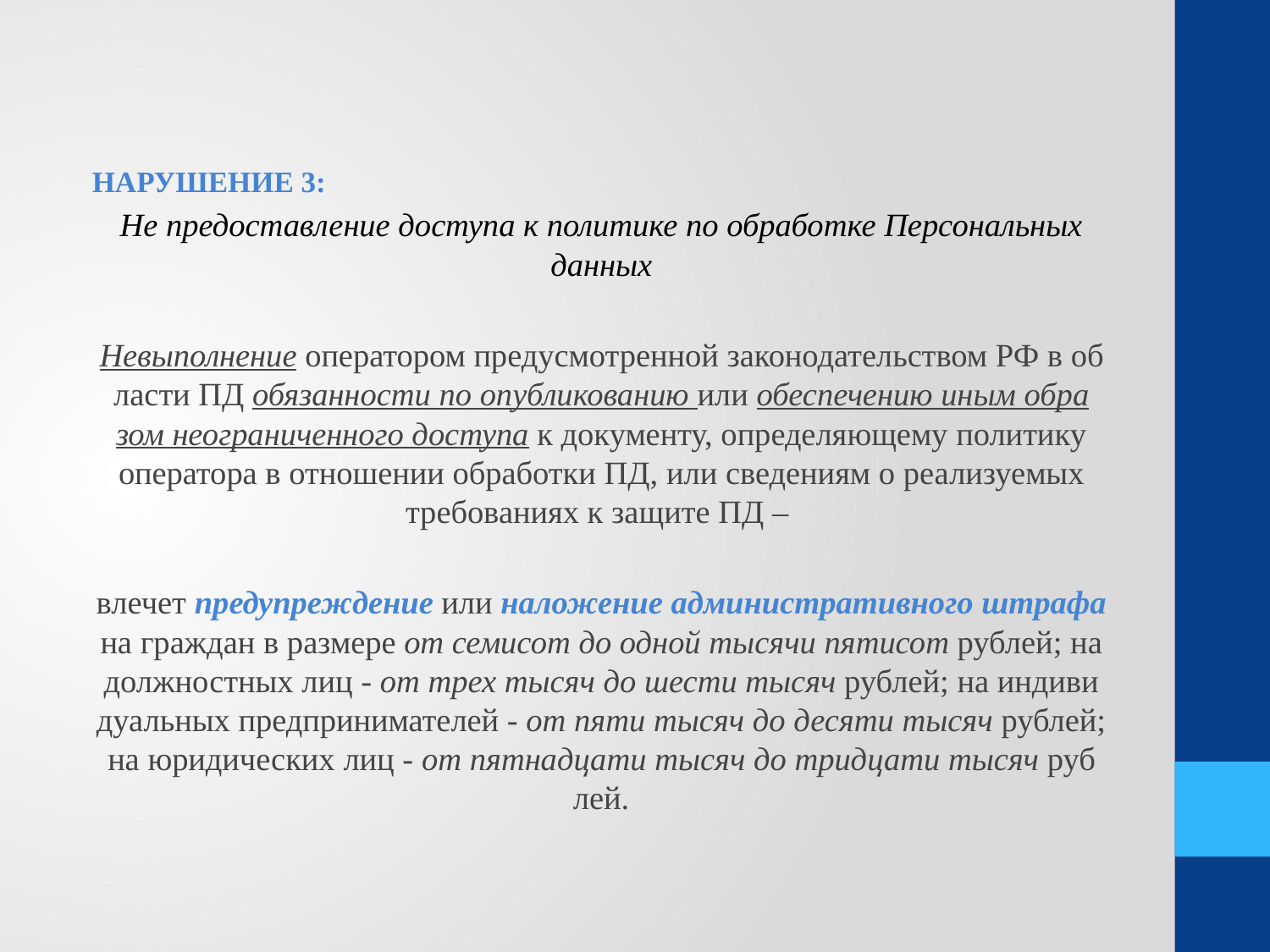

НАРУШЕНИЕ 3:
Не предоставление доступа к политике по обработке Персональных данных

Не­вы­пол­не­ние опе­ра­то­ром пре­ду­смо­т­рен­ной законодательством РФ в об­ла­сти ПД обя­за­н­но­сти по опуб­ли­ко­ва­нию или обес­пе­че­нию иным об­ра­зом не­о­гра­ни­чен­но­го до­сту­па к до­ку­мен­ту, определяюще­му по­ли­ти­ку опе­ра­то­ра в от­но­ше­нии об­ра­бо­т­ки ПД, или све­де­ни­ям о ре­а­ли­зу­е­мых тре­бо­ва­ни­ях к за­щи­те ПД –

вле­чет пре­ду­пре­ж­де­ние или на­ло­же­ние ад­ми­ни­стра­тив­но­го штрафа на гра­ж­дан в раз­ме­ре от се­ми­сот до од­ной ты­ся­чи пятисот руб­лей; на дол­ж­но­ст­ных лиц - от трех ты­сяч до ше­сти ты­сяч руб­лей; на ин­ди­ви­ду­аль­ных пред­при­ни­ма­те­лей - от пя­ти ты­сяч до де­ся­ти ты­сяч руб­лей; на юри­ди­че­ских лиц - от пятнадца­ти ты­сяч до трид­ца­ти ты­сяч руб­лей.